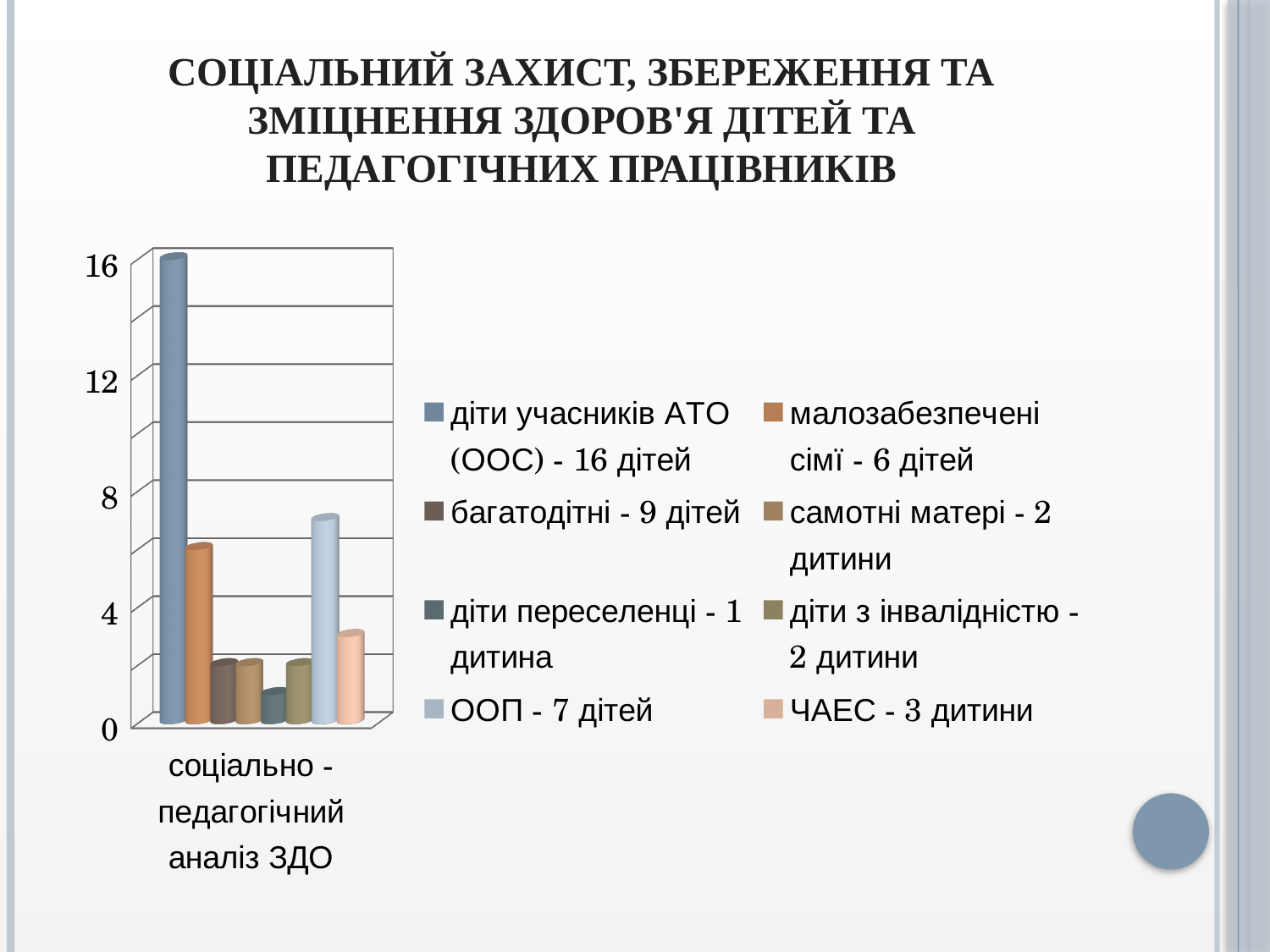

# Соціальний захист, збереження та зміцнення здоров'я дітей та педагогічних працівників

[unsupported chart]